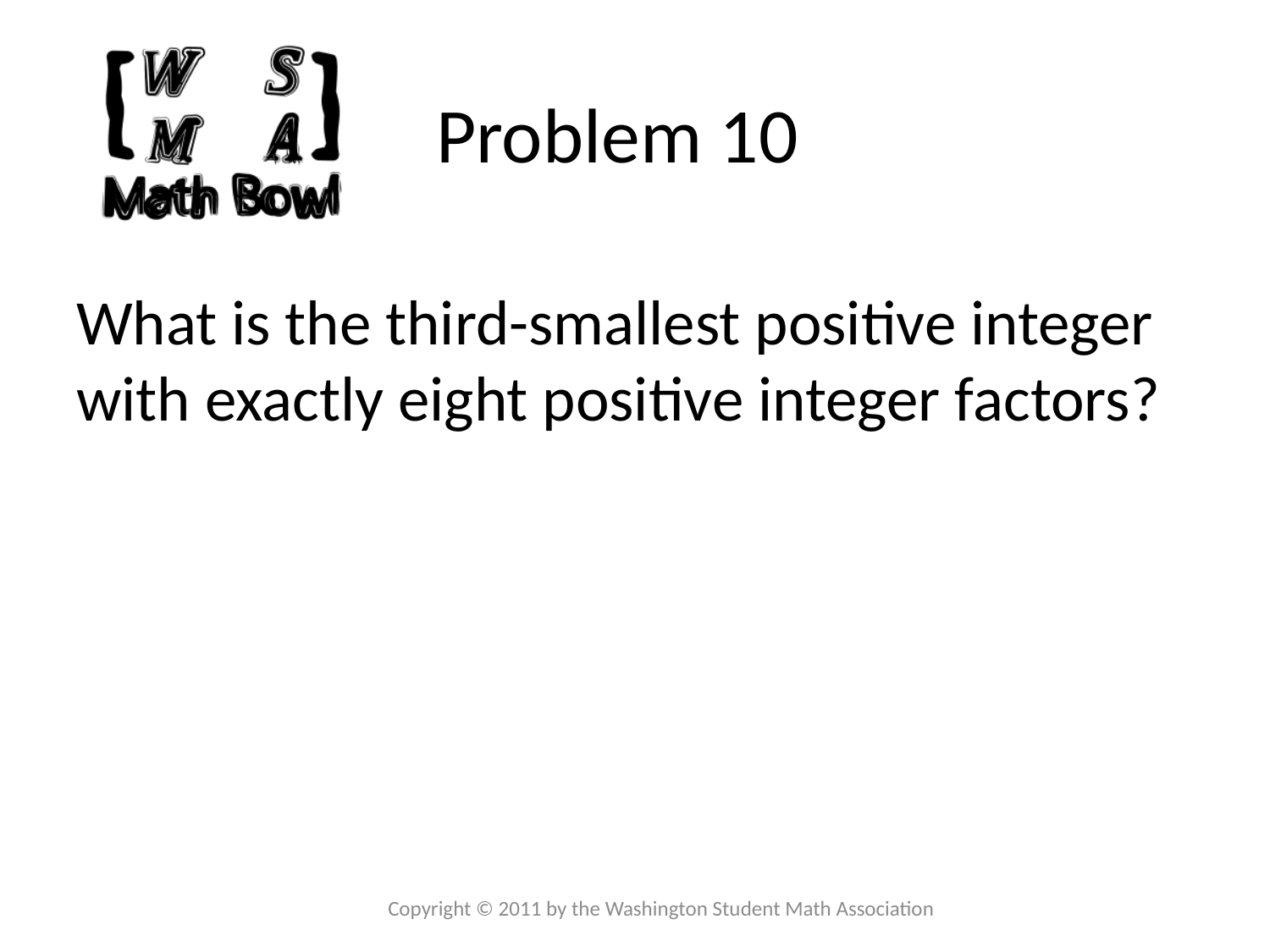

# Problem 10
What is the third-smallest positive integer with exactly eight positive integer factors?
Copyright © 2011 by the Washington Student Math Association